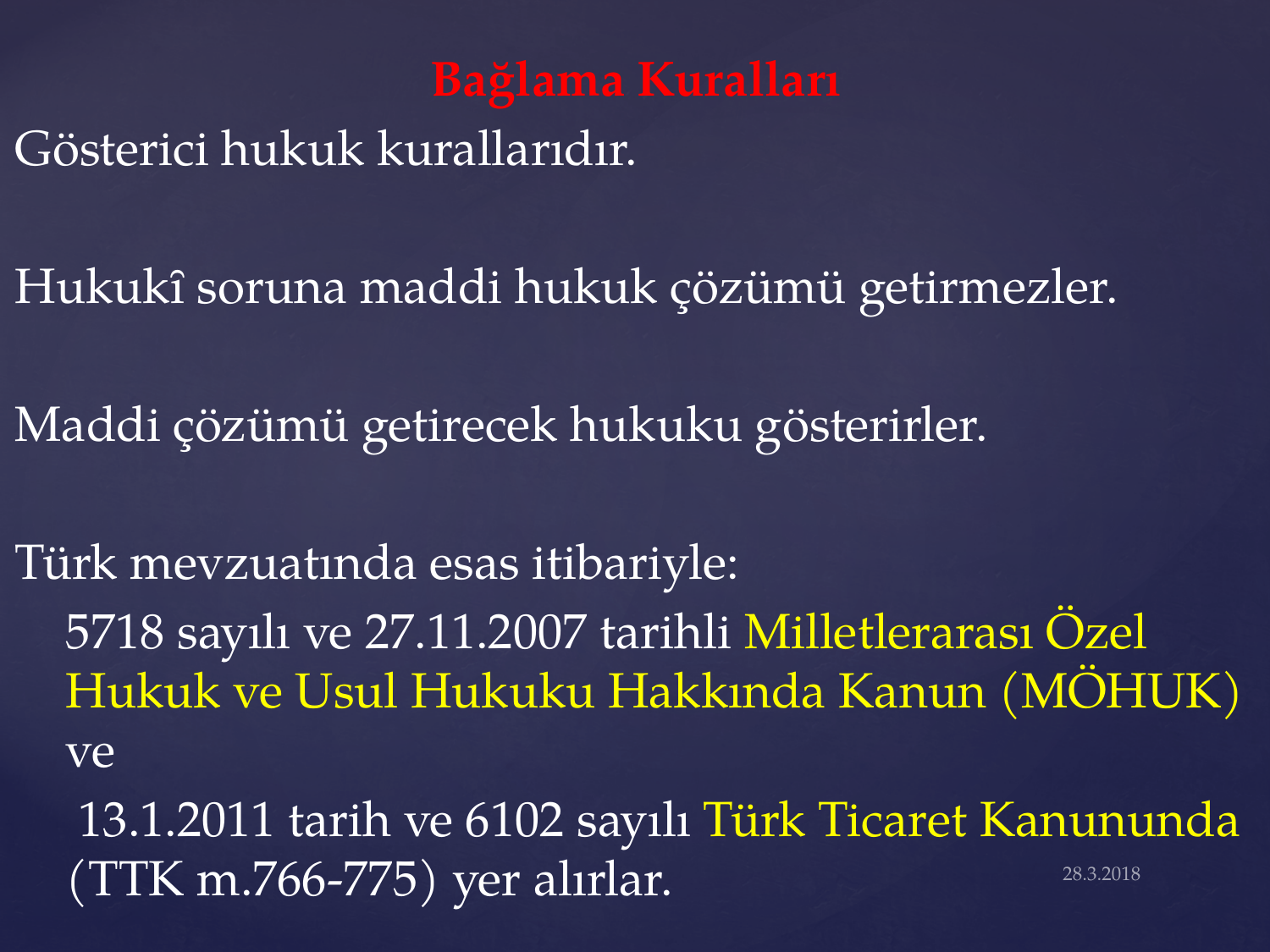

Bağlama Kuralları
Gösterici hukuk kurallarıdır.

Hukukȋ soruna maddi hukuk çözümü getirmezler.

Maddi çözümü getirecek hukuku gösterirler.

Türk mevzuatında esas itibariyle:
5718 sayılı ve 27.11.2007 tarihli Milletlerarası Özel Hukuk ve Usul Hukuku Hakkında Kanun (MÖHUK) ve
 13.1.2011 tarih ve 6102 sayılı Türk Ticaret Kanununda (TTK m.766-775) yer alırlar.
28.3.2018